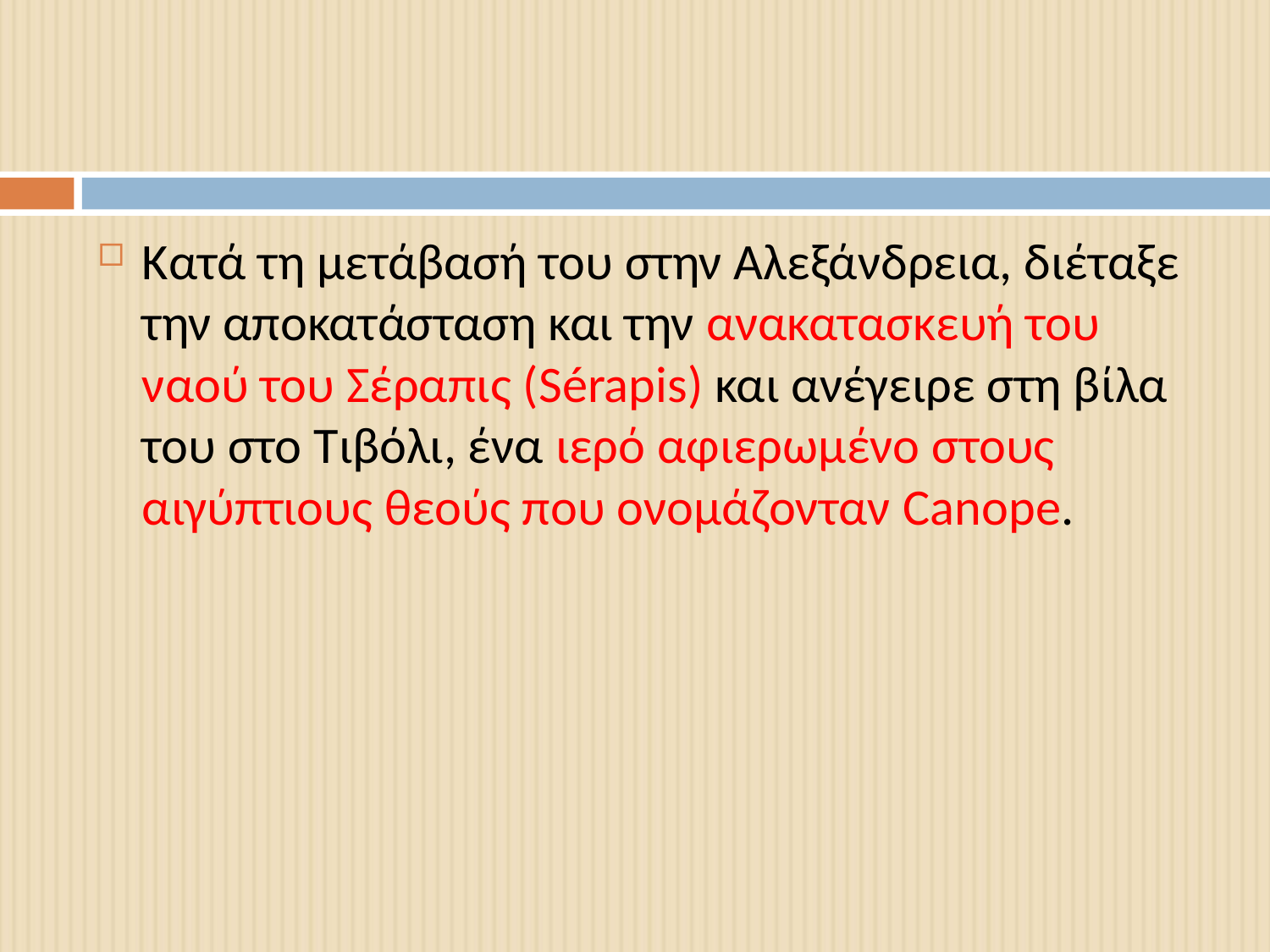

#
Κατά τη μετάβασή του στην Αλεξάνδρεια, διέταξε την αποκατάσταση και την ανακατασκευή του ναού του Σέραπις (Sérapis) και ανέγειρε στη βίλα του στο Τιβόλι, ένα ιερό αφιερωμένο στους αιγύπτιους θεούς που ονομάζονταν Canope.